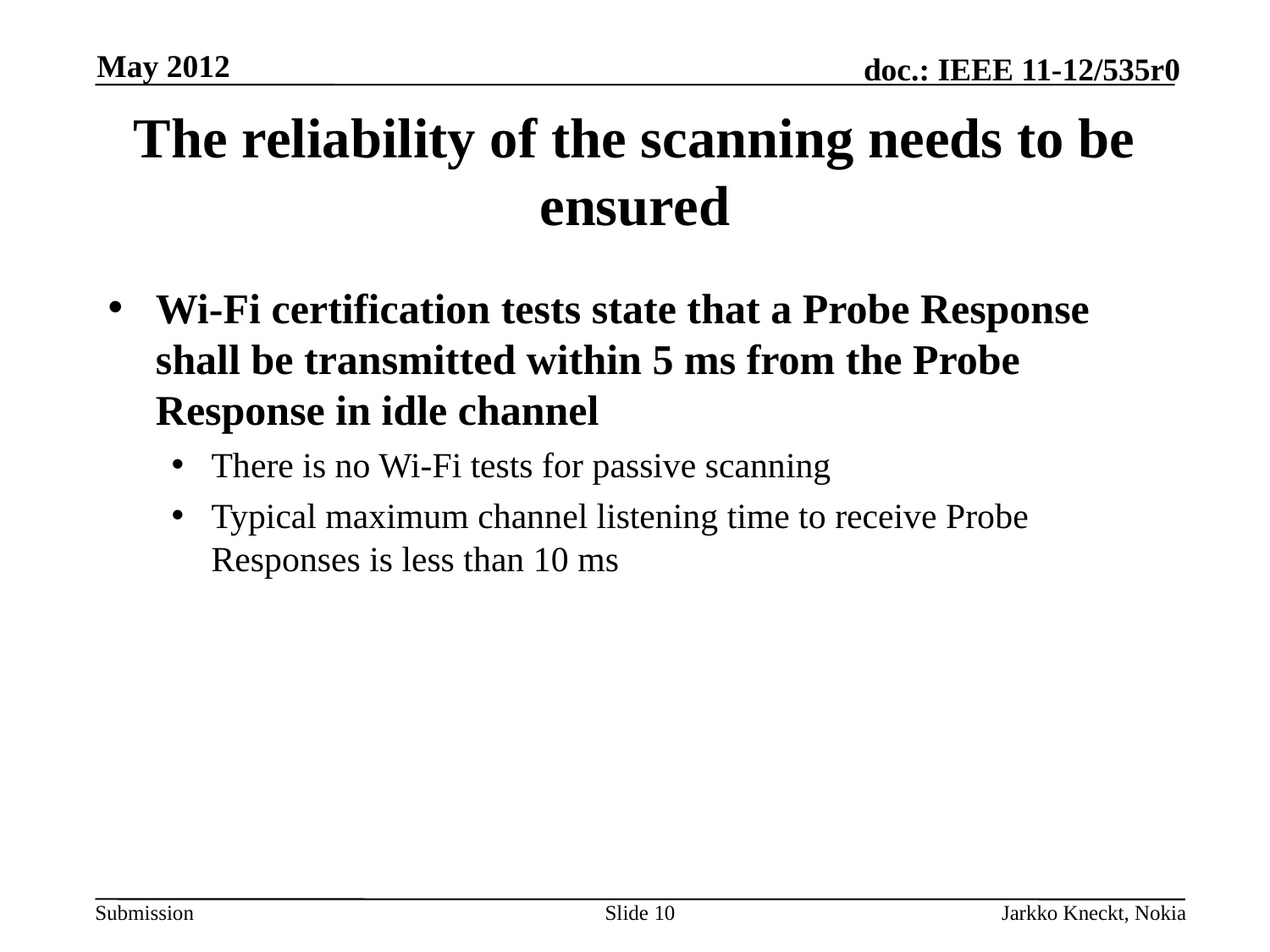

May 2012
# The reliability of the scanning needs to be ensured
Wi-Fi certification tests state that a Probe Response shall be transmitted within 5 ms from the Probe Response in idle channel
There is no Wi-Fi tests for passive scanning
Typical maximum channel listening time to receive Probe Responses is less than 10 ms
Slide 10
Jarkko Kneckt, Nokia